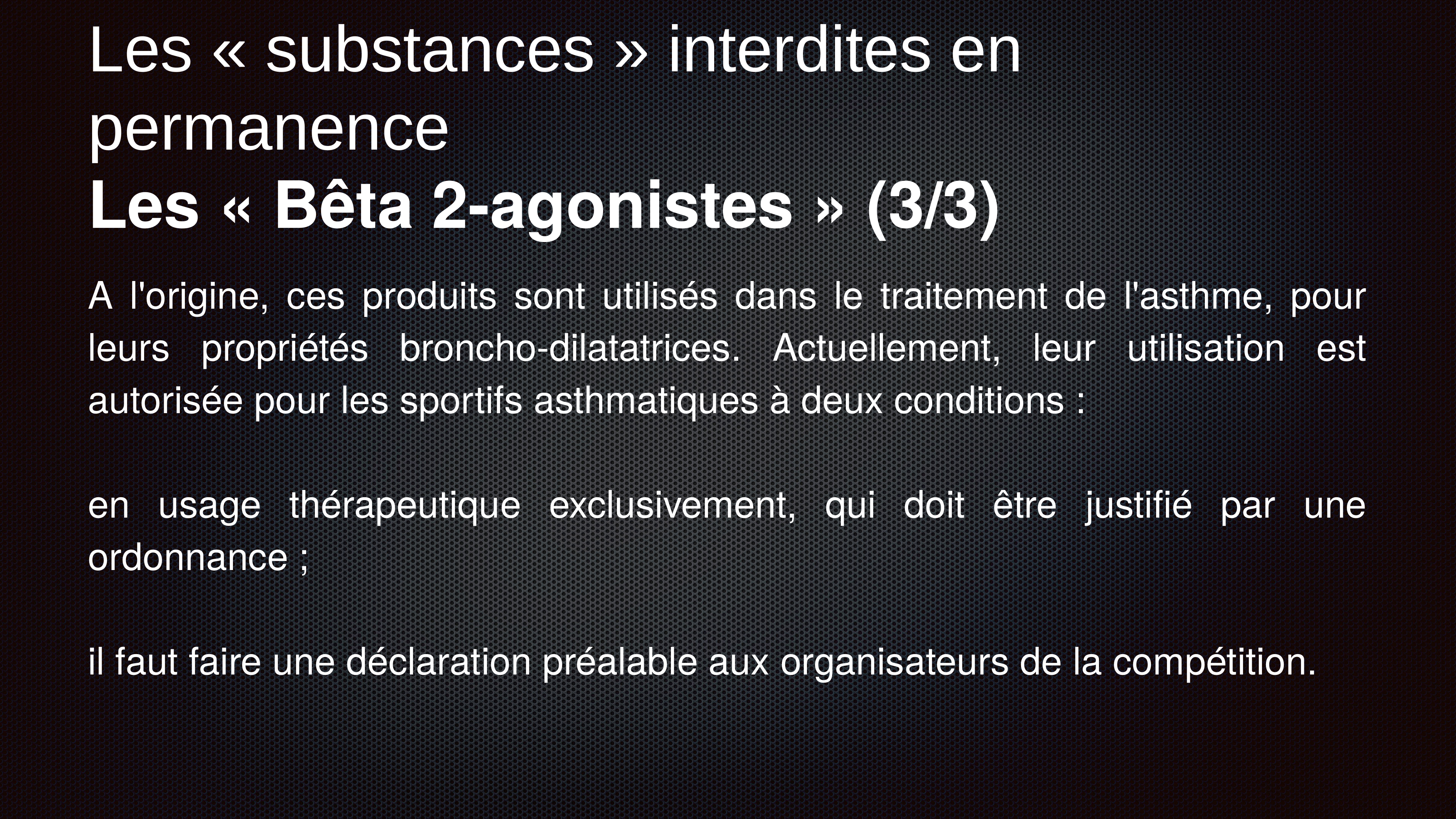

# Les « substances » interdites en permanence
Les « Bêta 2-agonistes » (3/3)
A l'origine, ces produits sont utilisés dans le traitement de l'asthme, pour leurs propriétés broncho-dilatatrices. Actuellement, leur utilisation est autorisée pour les sportifs asthmatiques à deux conditions :

en usage thérapeutique exclusivement, qui doit être justifié par une ordonnance ;

il faut faire une déclaration préalable aux organisateurs de la compétition.